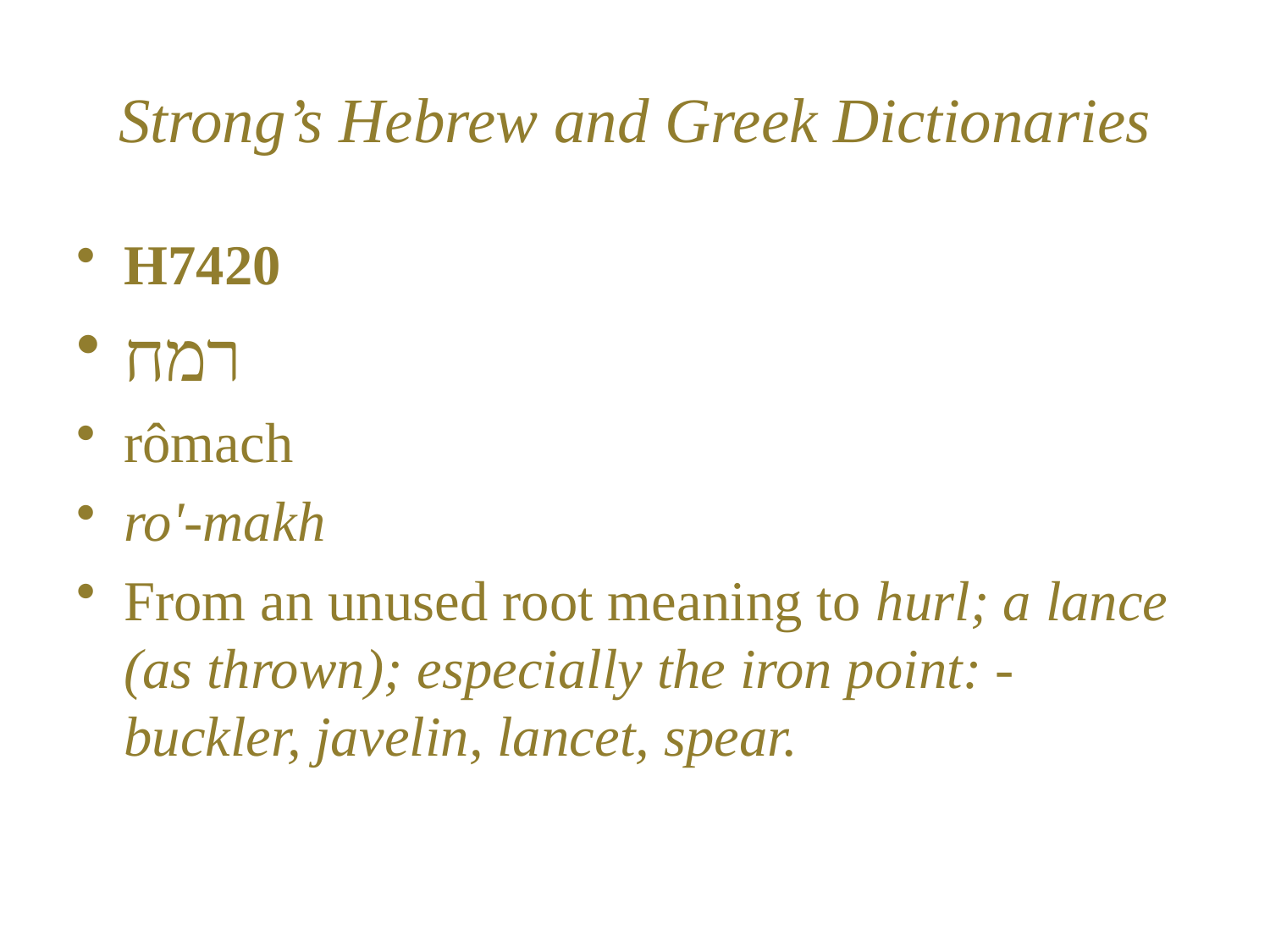

# Strong’s Hebrew and Greek Dictionaries
H7420
רמח
rômach
ro'-makh
From an unused root meaning to hurl; a lance (as thrown); especially the iron point: - buckler, javelin, lancet, spear.